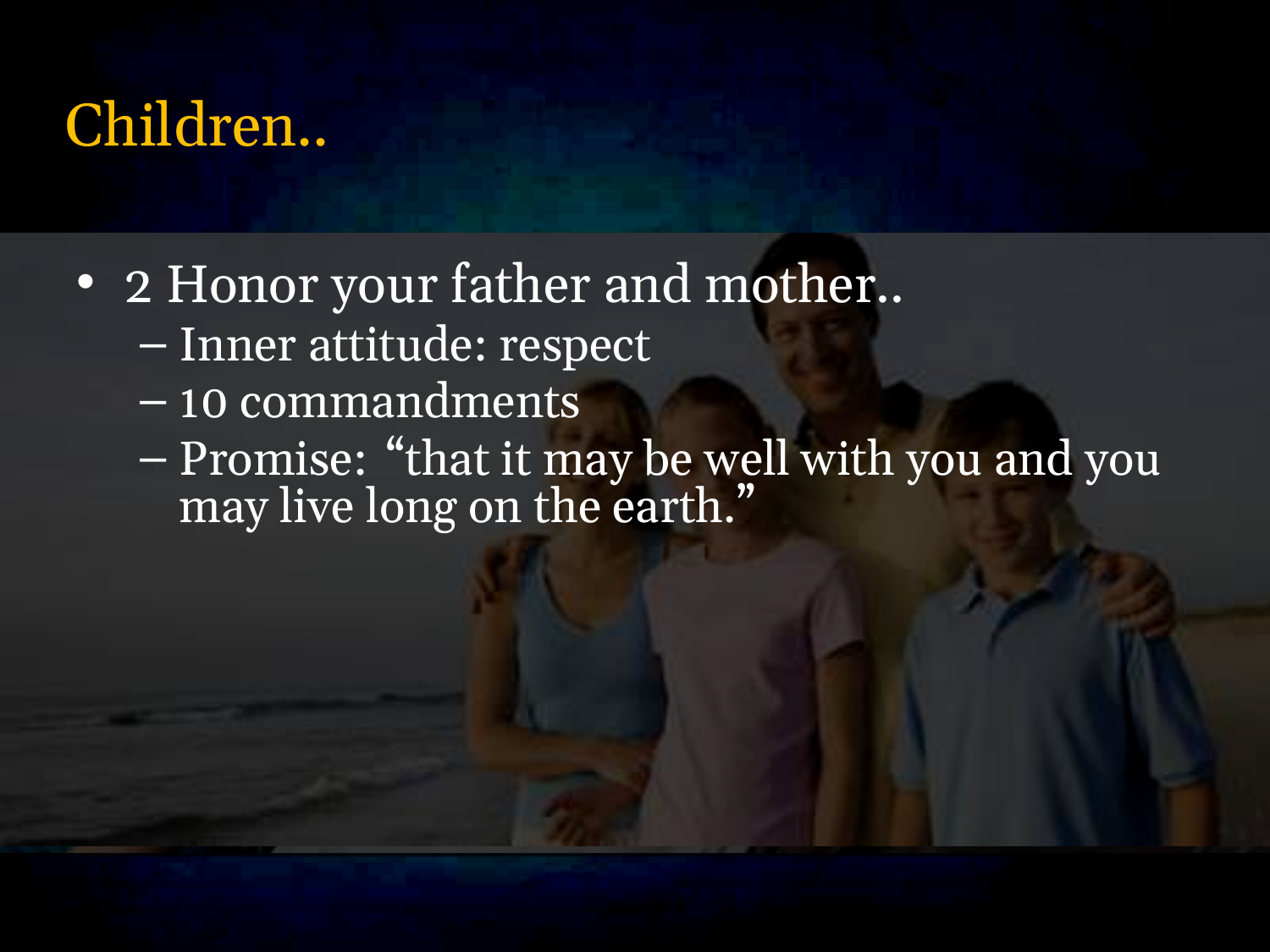

# Children..
2 Honor your father and mother..
Inner attitude: respect
10 commandments
Promise:  “that it may be well with you and you may live long on the earth.”